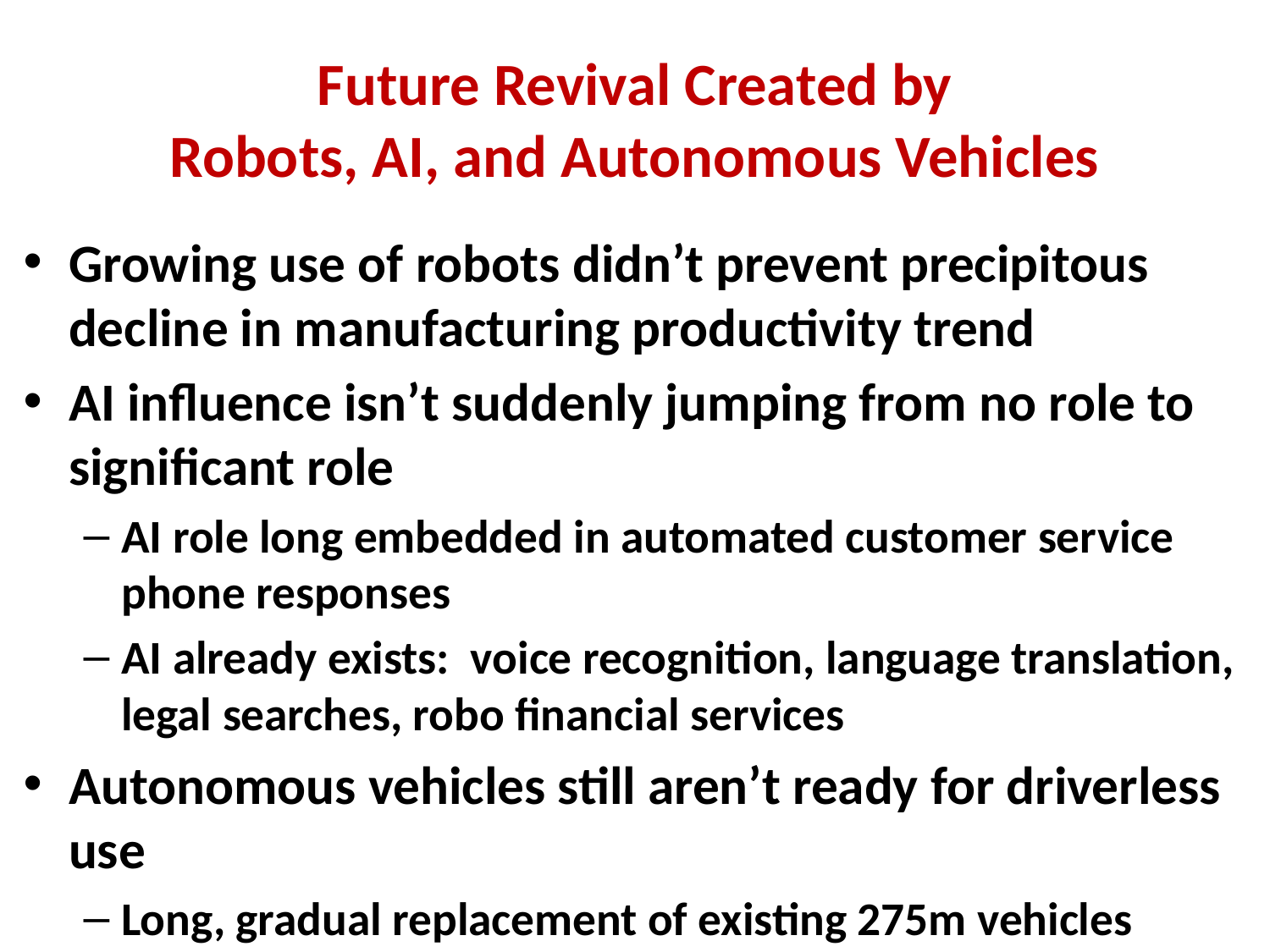

# Future Revival Created by Robots, AI, and Autonomous Vehicles
Growing use of robots didn’t prevent precipitous decline in manufacturing productivity trend
AI influence isn’t suddenly jumping from no role to significant role
AI role long embedded in automated customer service phone responses
AI already exists:  voice recognition, language translation, legal searches, robo financial services
Autonomous vehicles still aren’t ready for driverless use
Long, gradual replacement of existing 275m vehicles